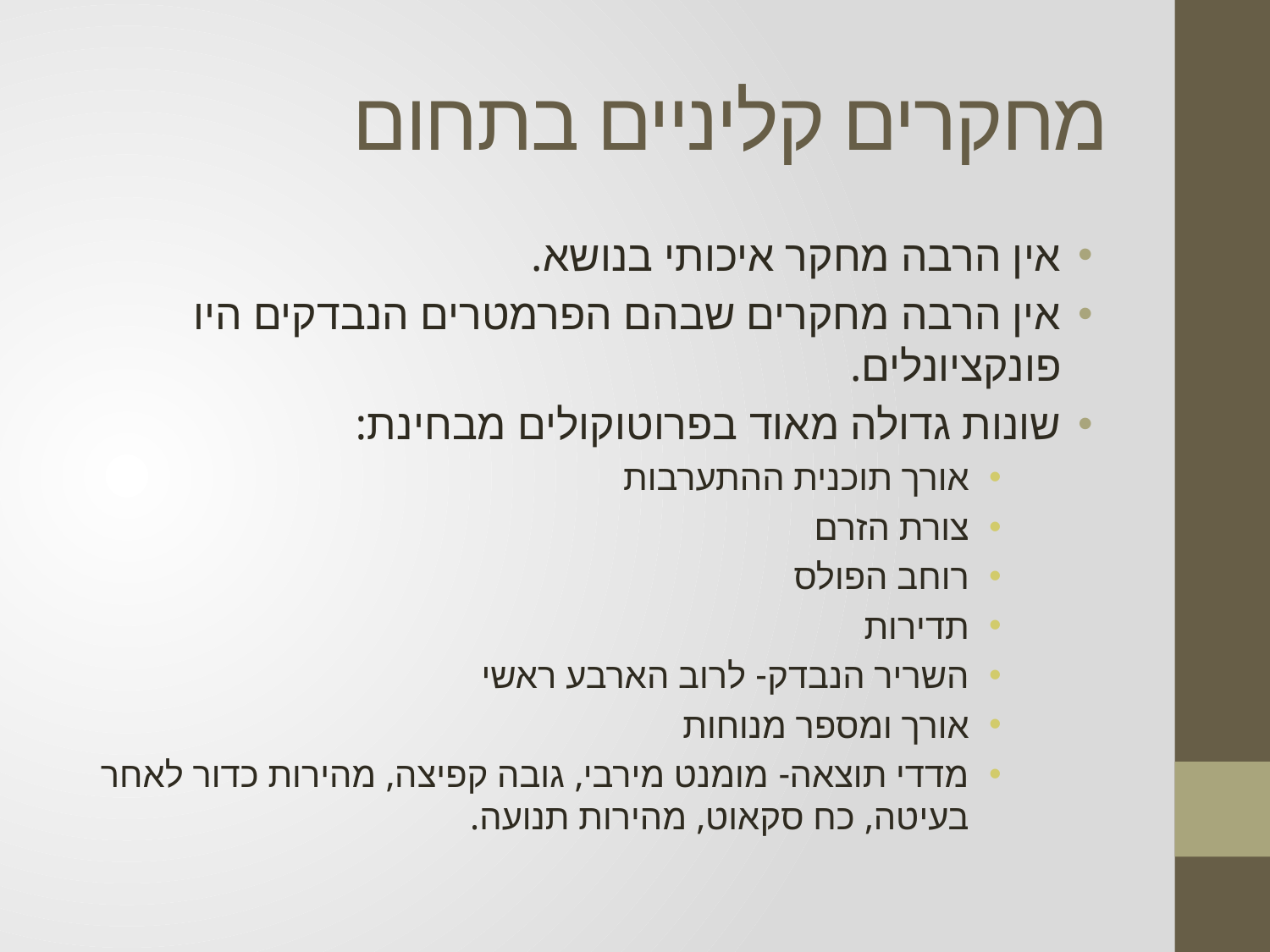

# מחקרים קליניים בתחום
אין הרבה מחקר איכותי בנושא.
אין הרבה מחקרים שבהם הפרמטרים הנבדקים היו פונקציונלים.
שונות גדולה מאוד בפרוטוקולים מבחינת:
אורך תוכנית ההתערבות
צורת הזרם
רוחב הפולס
תדירות
השריר הנבדק- לרוב הארבע ראשי
אורך ומספר מנוחות
מדדי תוצאה- מומנט מירבי, גובה קפיצה, מהירות כדור לאחר בעיטה, כח סקאוט, מהירות תנועה.